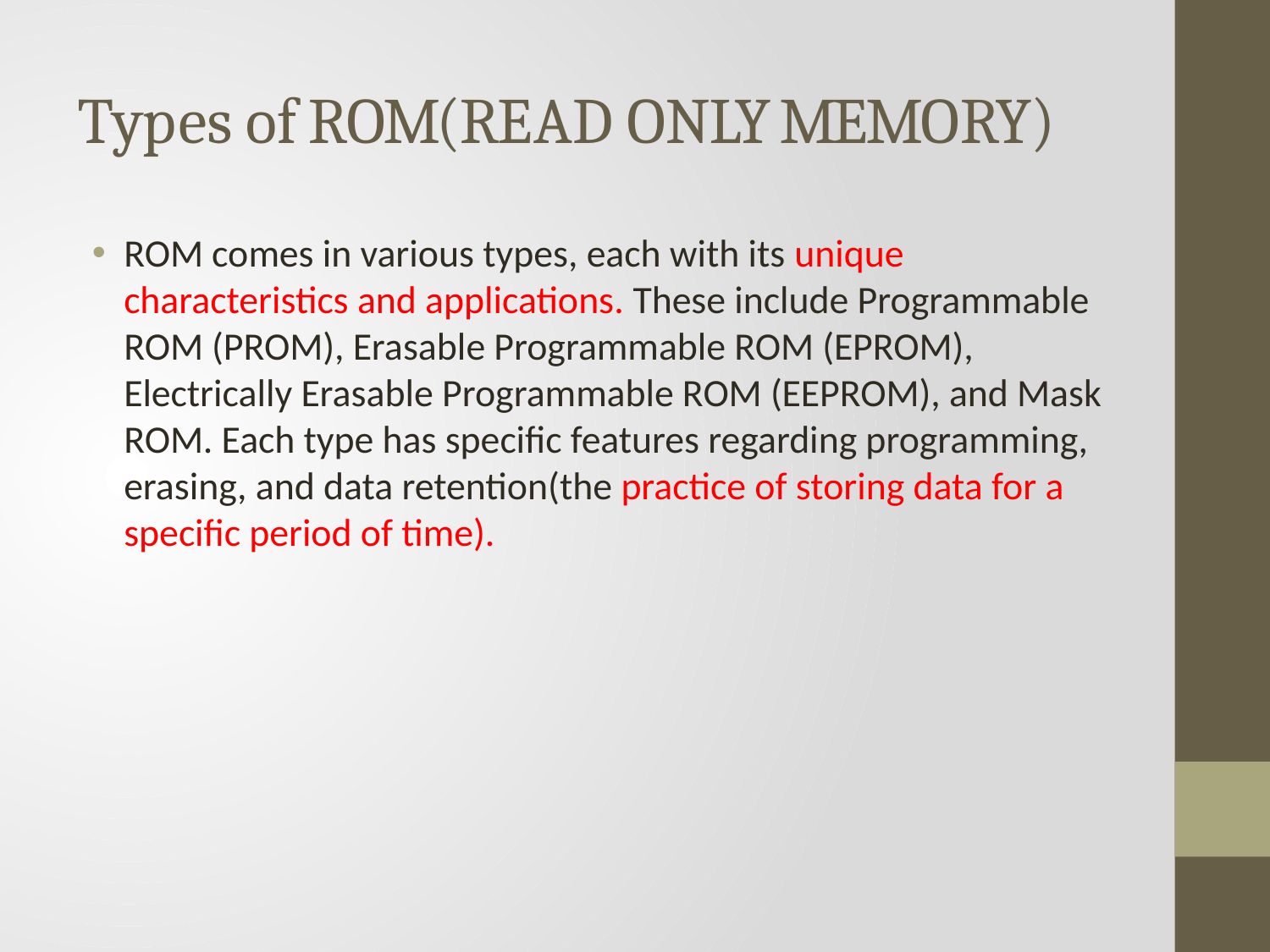

# Types of ROM(READ ONLY MEMORY)
ROM comes in various types, each with its unique characteristics and applications. These include Programmable ROM (PROM), Erasable Programmable ROM (EPROM), Electrically Erasable Programmable ROM (EEPROM), and Mask ROM. Each type has specific features regarding programming, erasing, and data retention(the practice of storing data for a specific period of time).